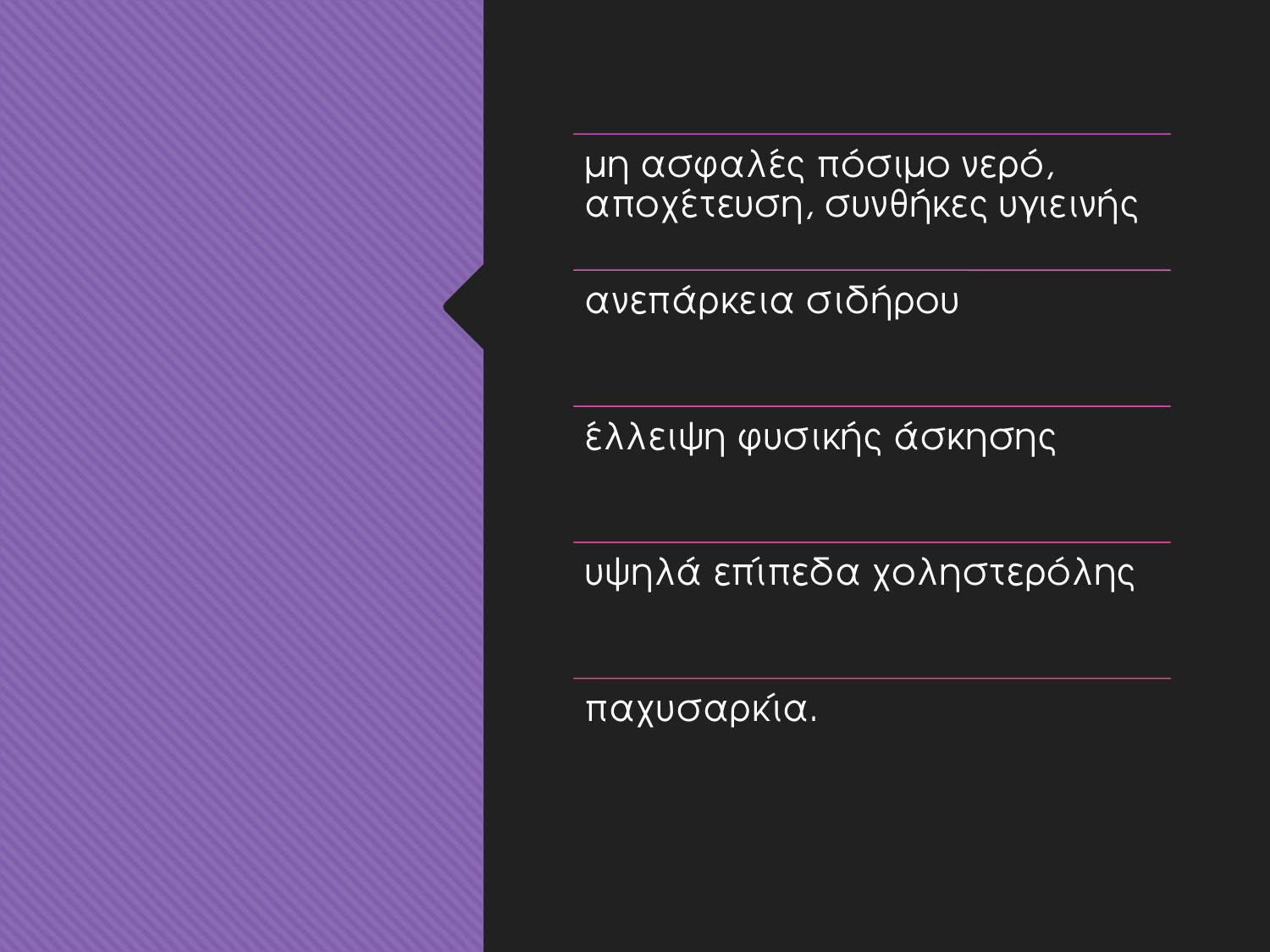

µη ασφαλές πόσιµο νερό, αποχέτευση, συνθήκες υγιεινής
ανεπάρκεια σιδήρου
έλλειψη φυσικής άσκησης
υψηλά επίπεδα χοληστερόλης
παχυσαρκία.
#